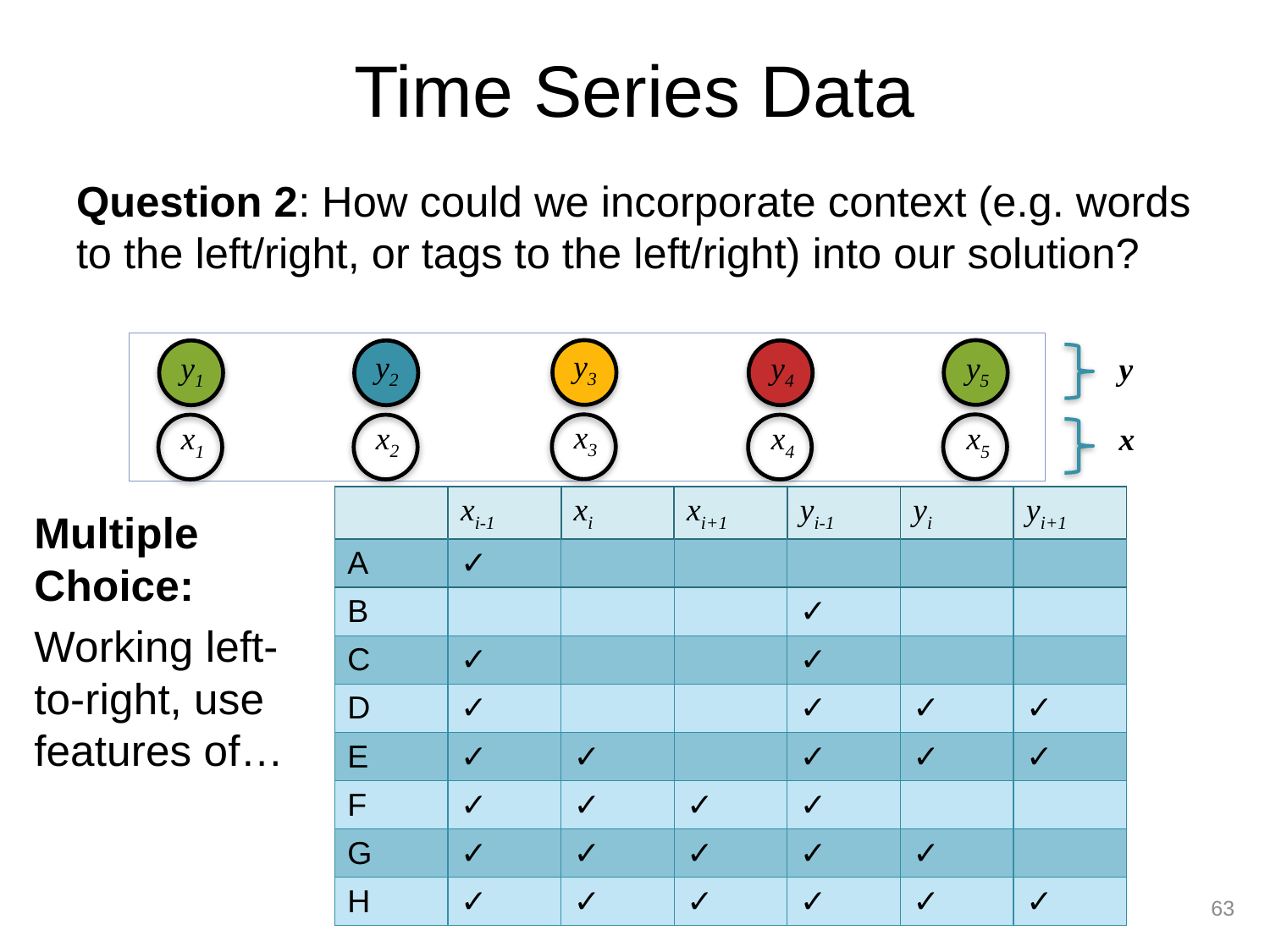

# Time Series Data
Question 2: How could we incorporate context (e.g. words to the left/right, or tags to the left/right) into our solution?

y

y3
y2
y1
y4
y5
x

x3
x2
x1
x4
x5

|  | xi-1 | xi | xi+1 | yi-1 | yi | yi+1 |
| --- | --- | --- | --- | --- | --- | --- |
| A | ✓ |  |  |  |  |  |
| B |  |  |  | ✓ |  |  |
| C | ✓ |  |  | ✓ |  |  |
| D | ✓ |  |  | ✓ | ✓ | ✓ |
| E | ✓ | ✓ |  | ✓ | ✓ | ✓ |
| F | ✓ | ✓ | ✓ | ✓ |  |  |
| G | ✓ | ✓ | ✓ | ✓ | ✓ |  |
| H | ✓ | ✓ | ✓ | ✓ | ✓ | ✓ |
Multiple Choice:
Working left-to-right, use features of…
63